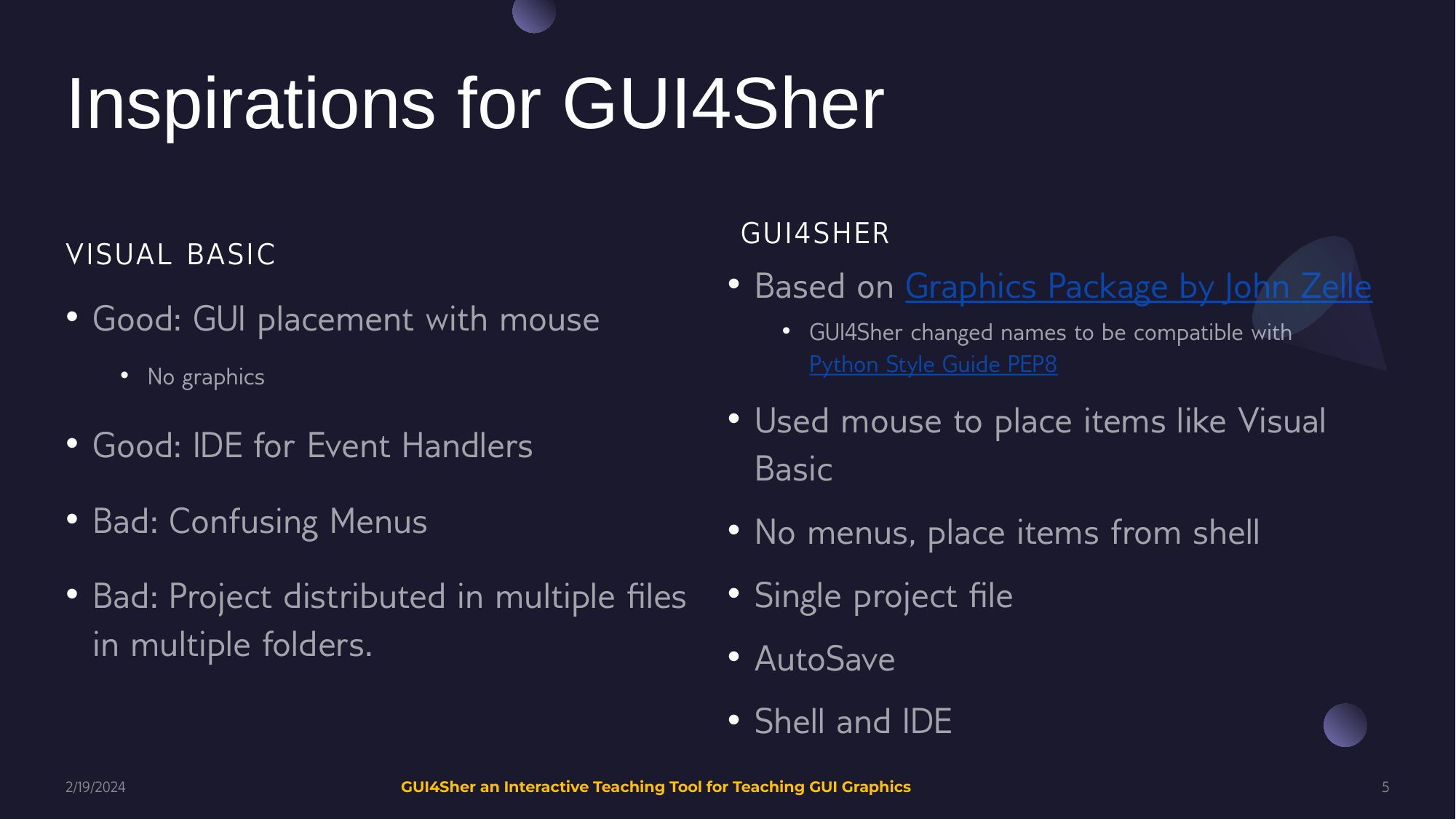

# Inspirations for GUI4Sher
Visual Basic
GUI4Sher

Based on Graphics Package by John Zelle
GUI4Sher changed names to be compatible with Python Style Guide PEP8
Used mouse to place items like Visual Basic
No menus, place items from shell
Single project file
AutoSave
Shell and IDE
Good: GUI placement with mouse
No graphics
Good: IDE for Event Handlers
Bad: Confusing Menus
Bad: Project distributed in multiple files in multiple folders.

2/19/2024
GUI4Sher an Interactive Teaching Tool for Teaching GUI Graphics
5